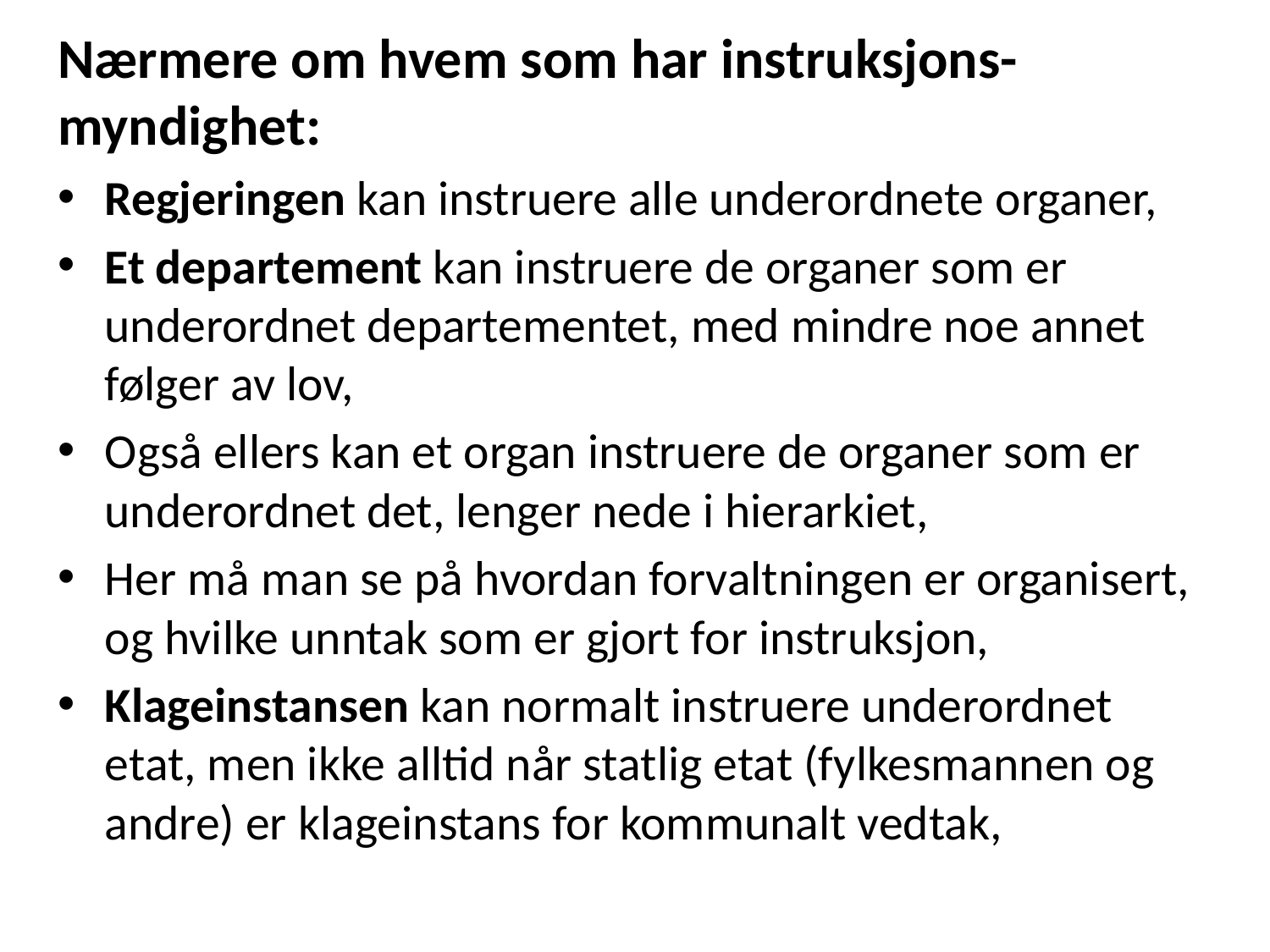

Nærmere om hvem som har instruksjons-myndighet:
Regjeringen kan instruere alle underordnete organer,
Et departement kan instruere de organer som er underordnet departementet, med mindre noe annet følger av lov,
Også ellers kan et organ instruere de organer som er underordnet det, lenger nede i hierarkiet,
Her må man se på hvordan forvaltningen er organisert, og hvilke unntak som er gjort for instruksjon,
Klageinstansen kan normalt instruere underordnet etat, men ikke alltid når statlig etat (fylkesmannen og andre) er klageinstans for kommunalt vedtak,
#